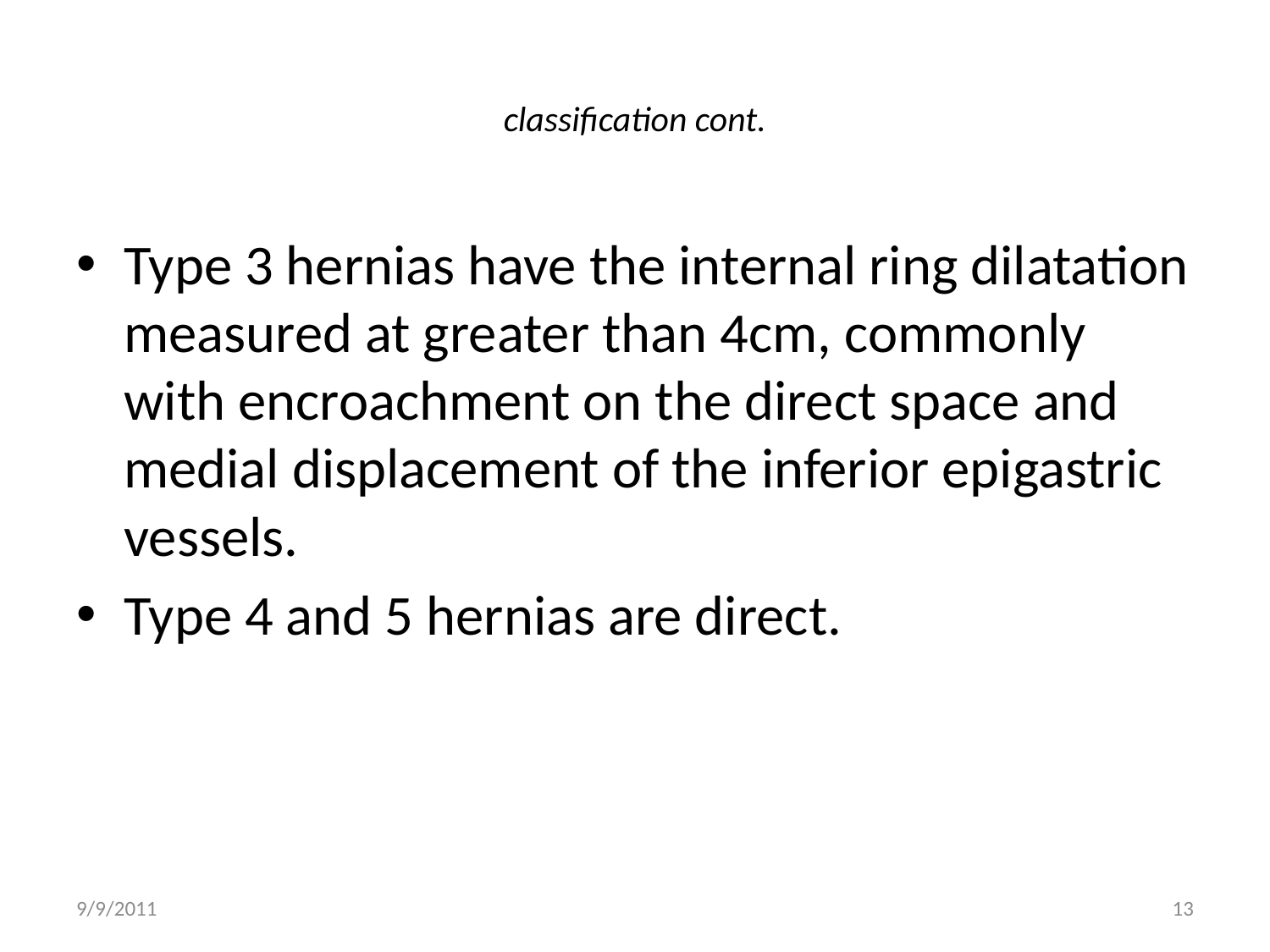

# classification cont.
Type 3 hernias have the internal ring dilatation measured at greater than 4cm, commonly with encroachment on the direct space and medial displacement of the inferior epigastric vessels.
Type 4 and 5 hernias are direct.
9/9/2011
13